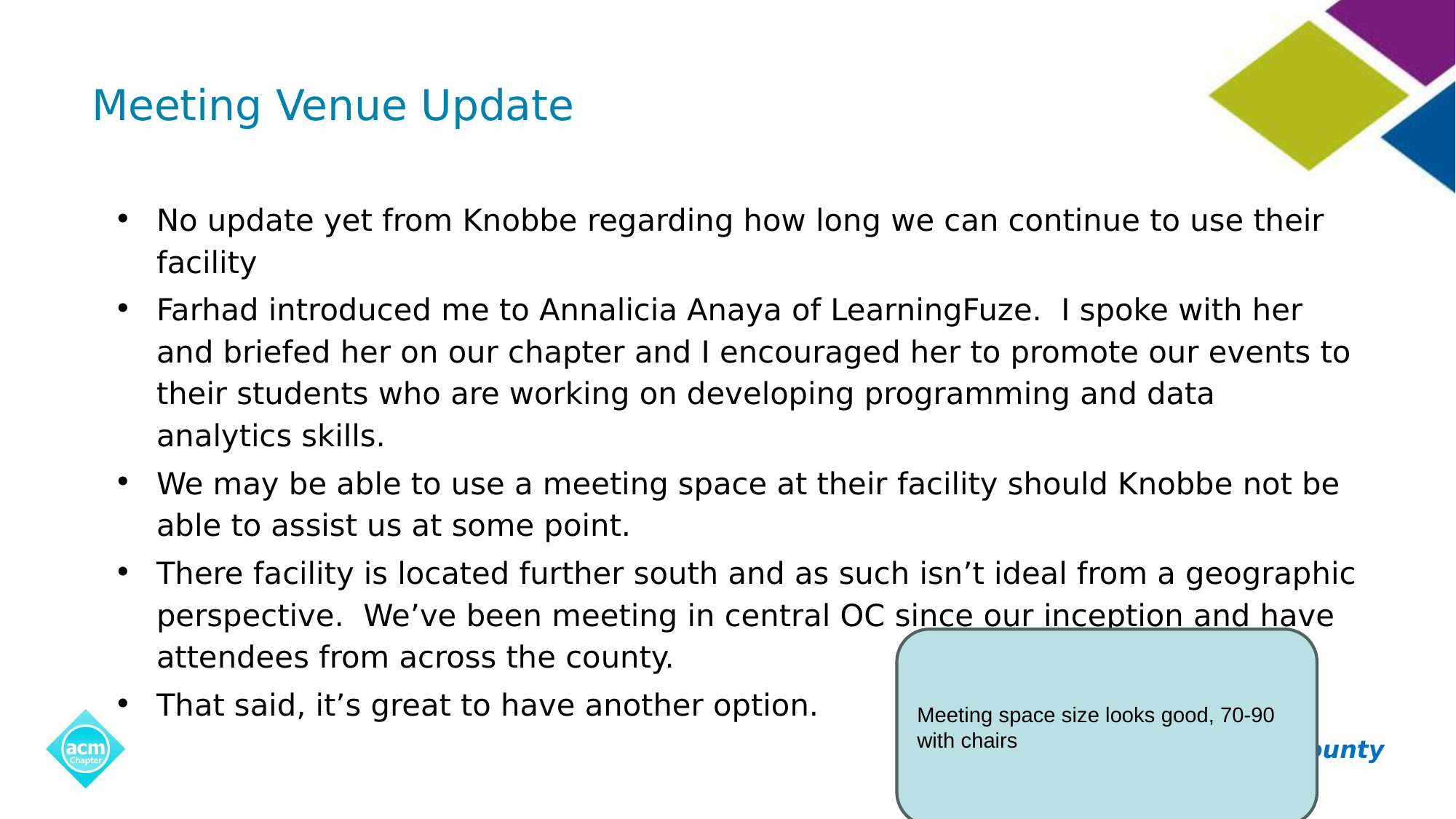

# Meeting Venue Update
No update yet from Knobbe regarding how long we can continue to use their facility
Farhad introduced me to Annalicia Anaya of LearningFuze.  I spoke with her and briefed her on our chapter and I encouraged her to promote our events to their students who are working on developing programming and data analytics skills.
We may be able to use a meeting space at their facility should Knobbe not be able to assist us at some point.
There facility is located further south and as such isn’t ideal from a geographic perspective.  We’ve been meeting in central OC since our inception and have attendees from across the county.
That said, it’s great to have another option.
Meeting space size looks good, 70-90 with chairs